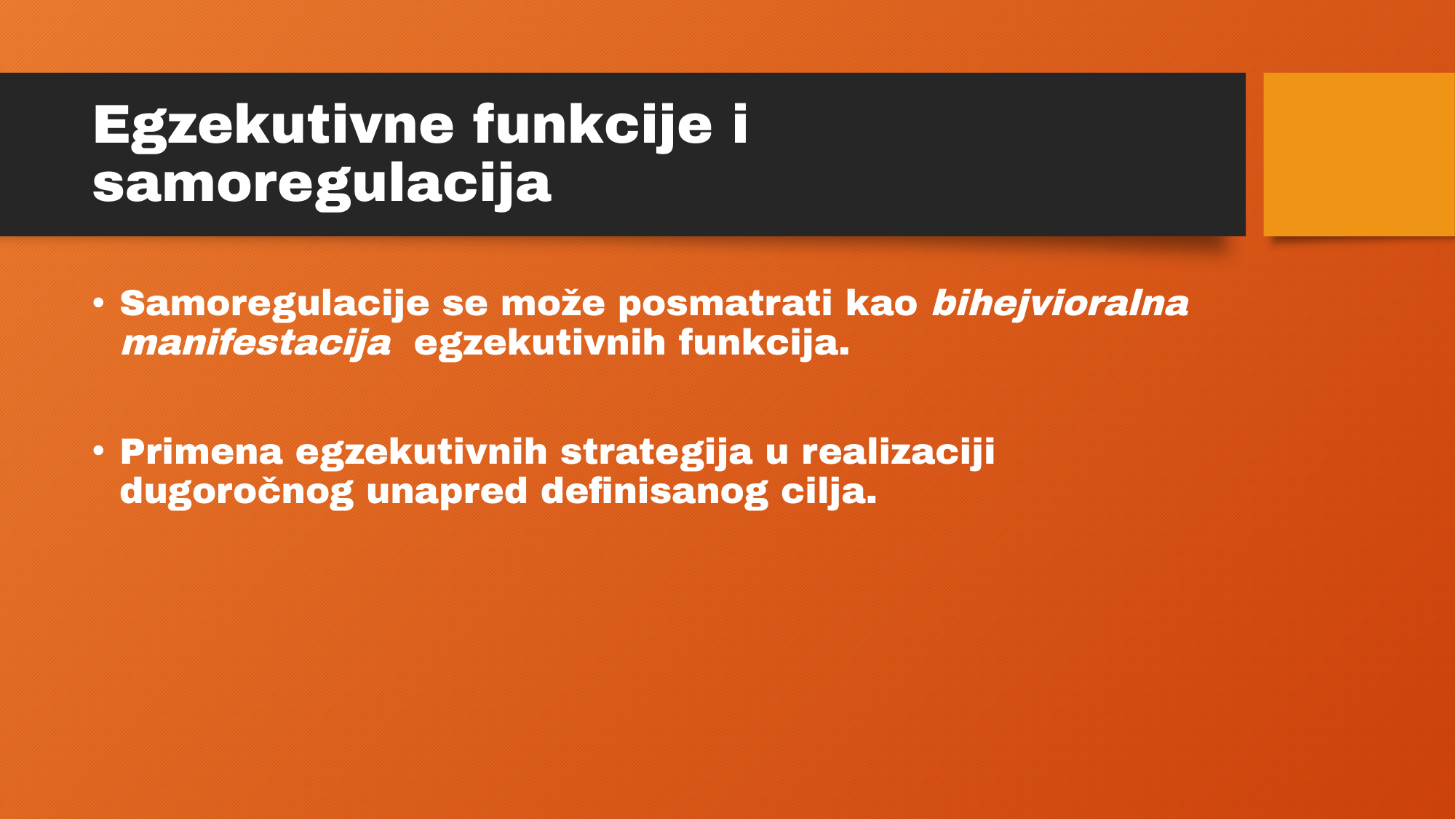

# Egzekutivne funkcije i samoregulacija
Samoregulacije se može posmatrati kao bihejvioralna manifestacija  egzekutivnih funkcija.

Primena egzekutivnih strategija u realizaciji dugoročnog unapred definisanog cilja.